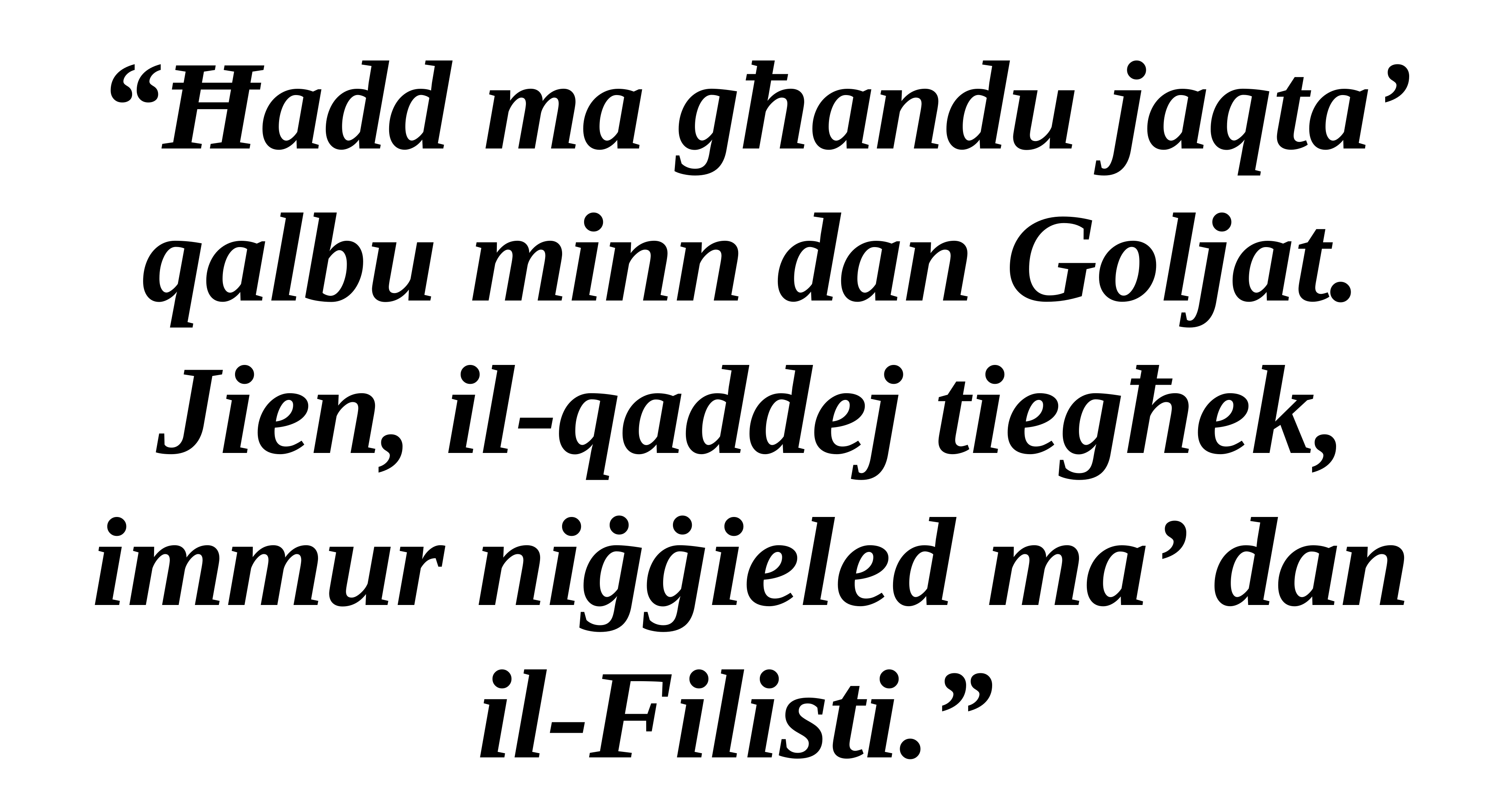

“Ħadd ma għandu jaqta’ qalbu minn dan Goljat. Jien, il-qaddej tiegħek, immur niġġieled ma’ dan
il-Filisti.”